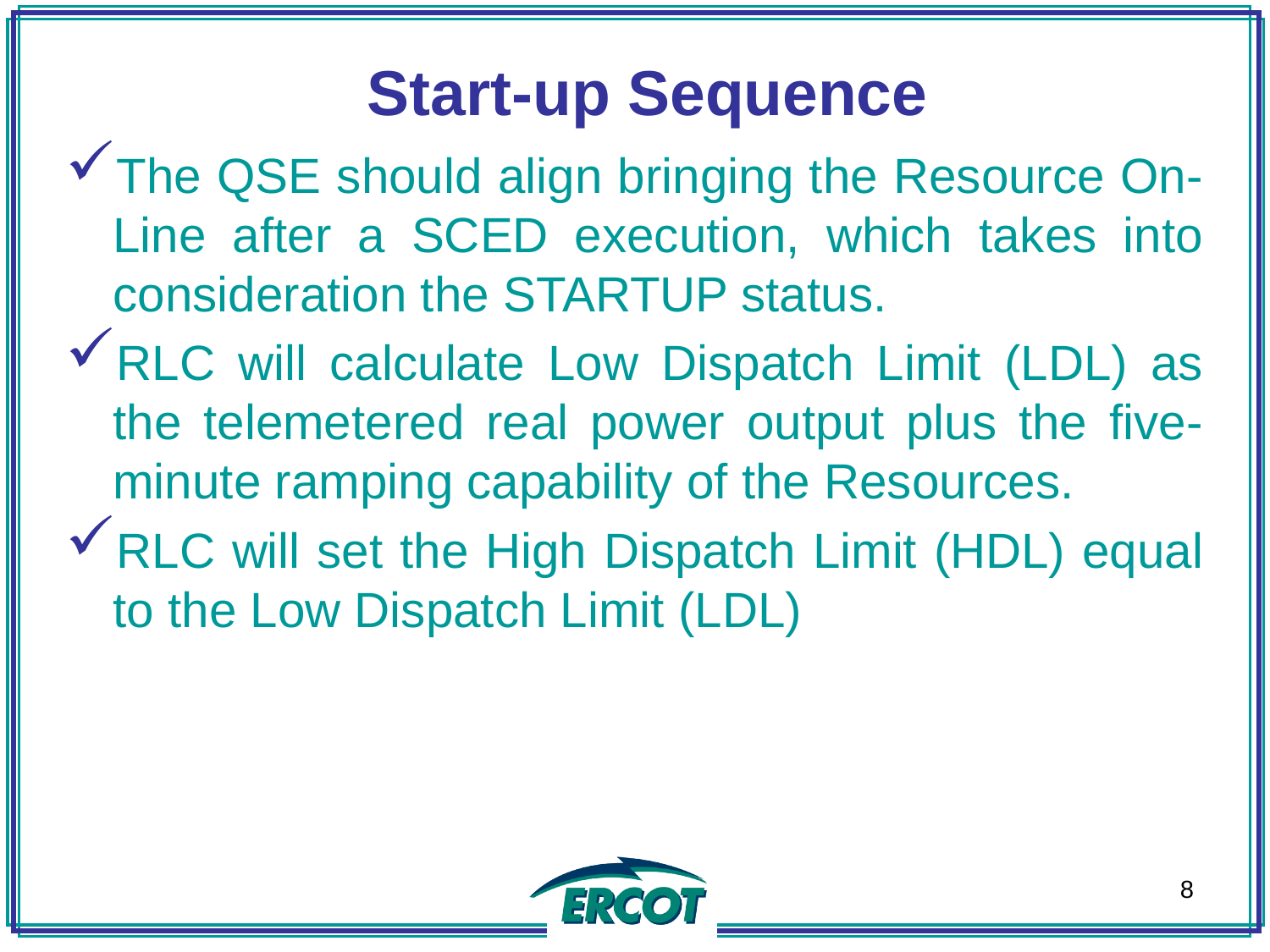

Start-up Sequence
The QSE should align bringing the Resource On-Line after a SCED execution, which takes into consideration the STARTUP status.
RLC will calculate Low Dispatch Limit (LDL) as the telemetered real power output plus the five-minute ramping capability of the Resources.
RLC will set the High Dispatch Limit (HDL) equal to the Low Dispatch Limit (LDL)

8